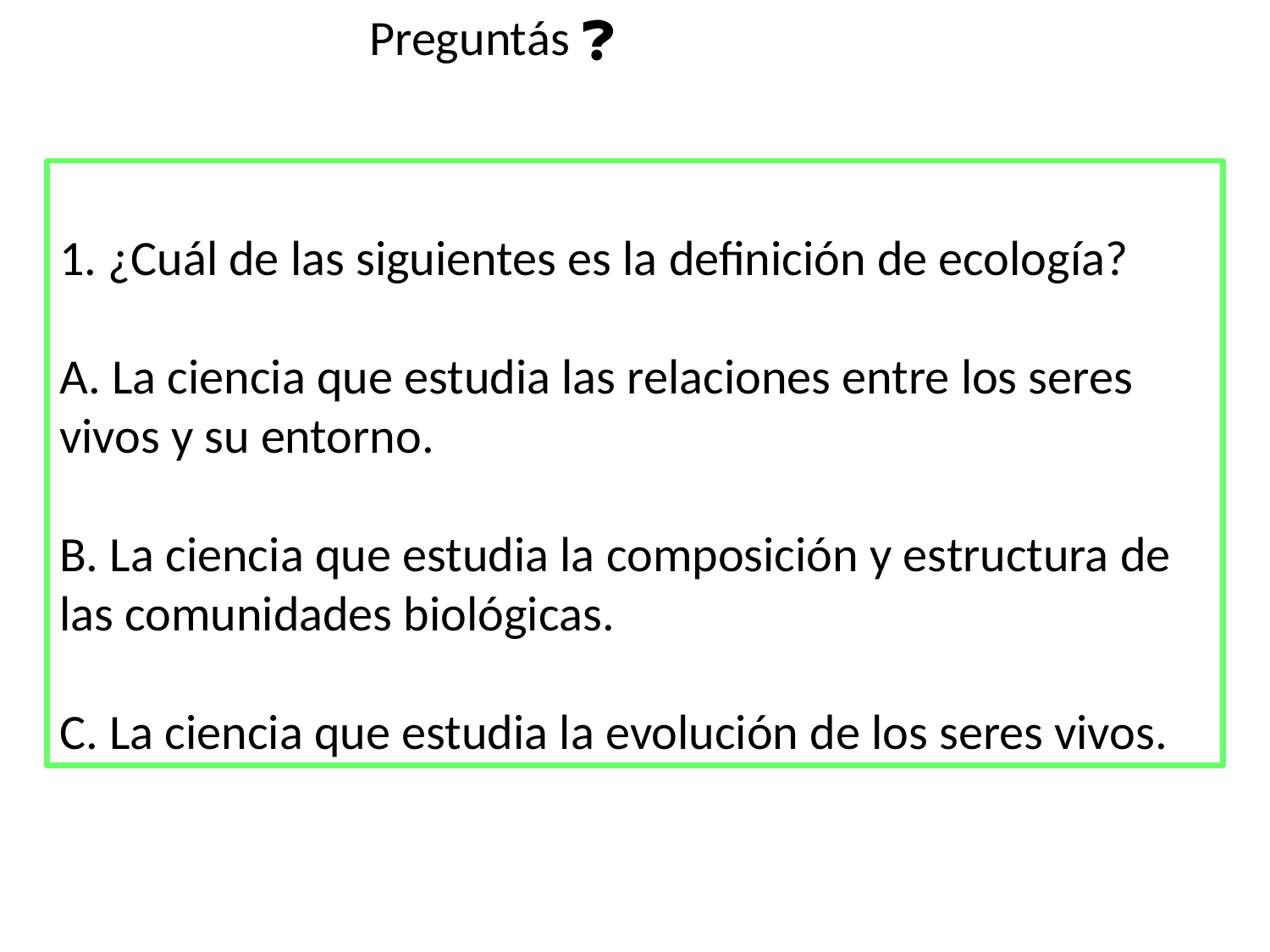

Preguntás ❓

1. ¿Cuál de las siguientes es la definición de ecología?

A. La ciencia que estudia las relaciones entre los seres vivos y su entorno.

B. La ciencia que estudia la composición y estructura de las comunidades biológicas.

C. La ciencia que estudia la evolución de los seres vivos.